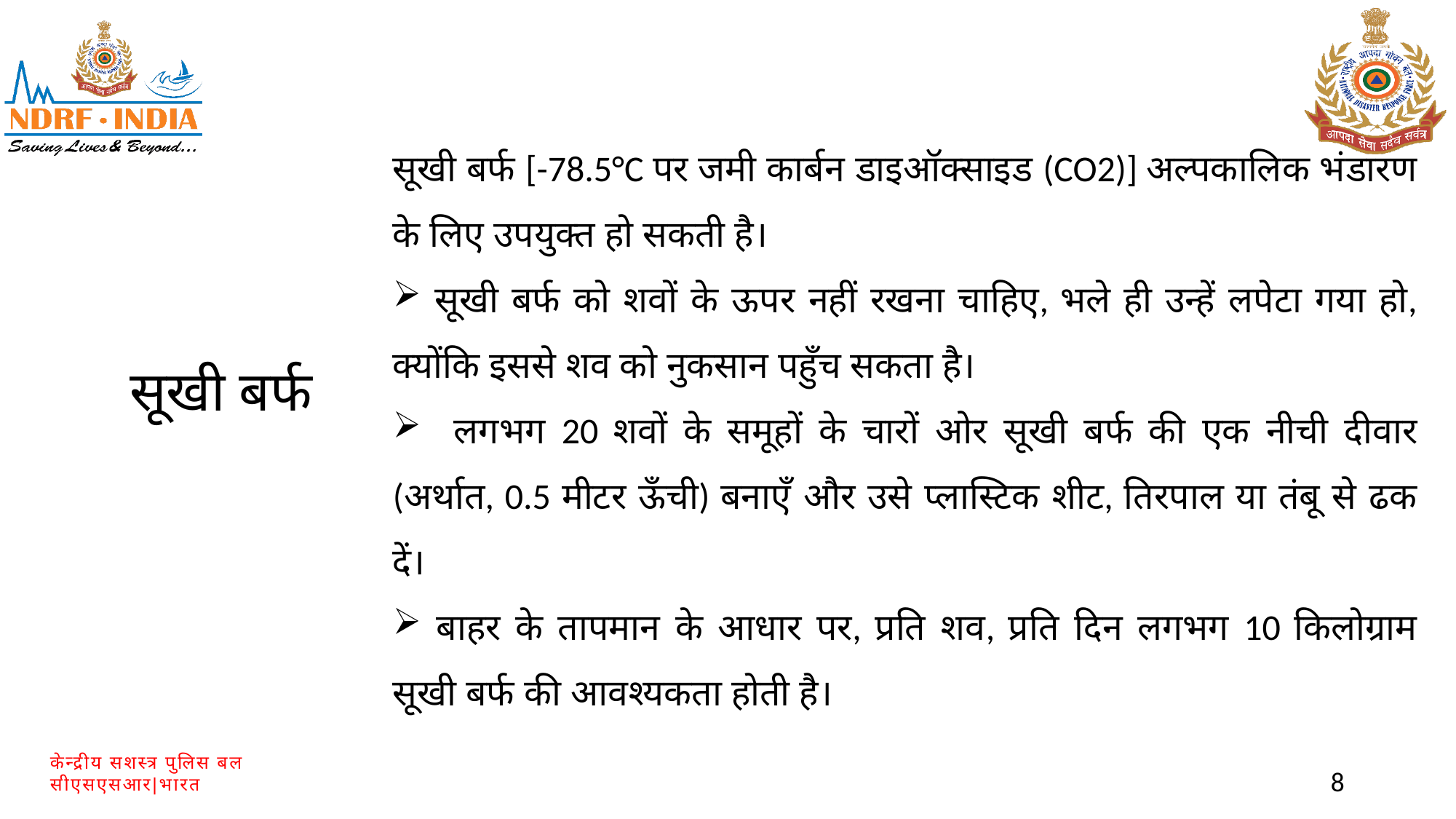

सूखी बर्फ [-78.5°C पर जमी कार्बन डाइऑक्साइड (CO2)] अल्पकालिक भंडारण के लिए उपयुक्त हो सकती है।
 सूखी बर्फ को शवों के ऊपर नहीं रखना चाहिए, भले ही उन्हें लपेटा गया हो, क्योंकि इससे शव को नुकसान पहुँच सकता है।
  लगभग 20 शवों के समूहों के चारों ओर सूखी बर्फ की एक नीची दीवार (अर्थात, 0.5 मीटर ऊँची) बनाएँ और उसे प्लास्टिक शीट, तिरपाल या तंबू से ढक दें।
 बाहर के तापमान के आधार पर, प्रति शव, प्रति दिन लगभग 10 किलोग्राम सूखी बर्फ की आवश्यकता होती है।
सूखी बर्फ
8